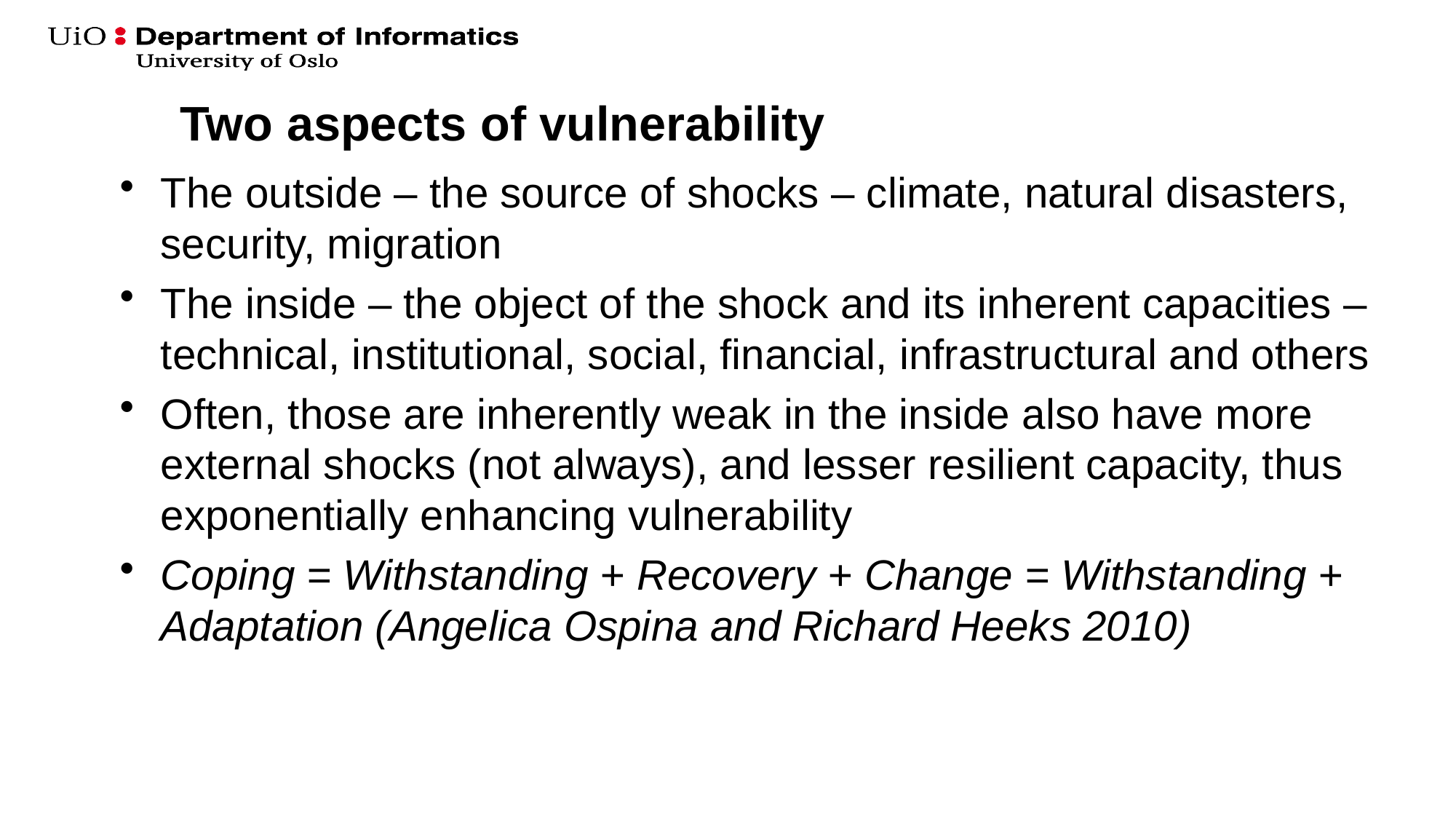

# Two aspects of vulnerability
The outside – the source of shocks – climate, natural disasters, security, migration
The inside – the object of the shock and its inherent capacities – technical, institutional, social, financial, infrastructural and others
Often, those are inherently weak in the inside also have more external shocks (not always), and lesser resilient capacity, thus exponentially enhancing vulnerability
Coping = Withstanding + Recovery + Change = Withstanding + Adaptation (Angelica Ospina and Richard Heeks 2010)